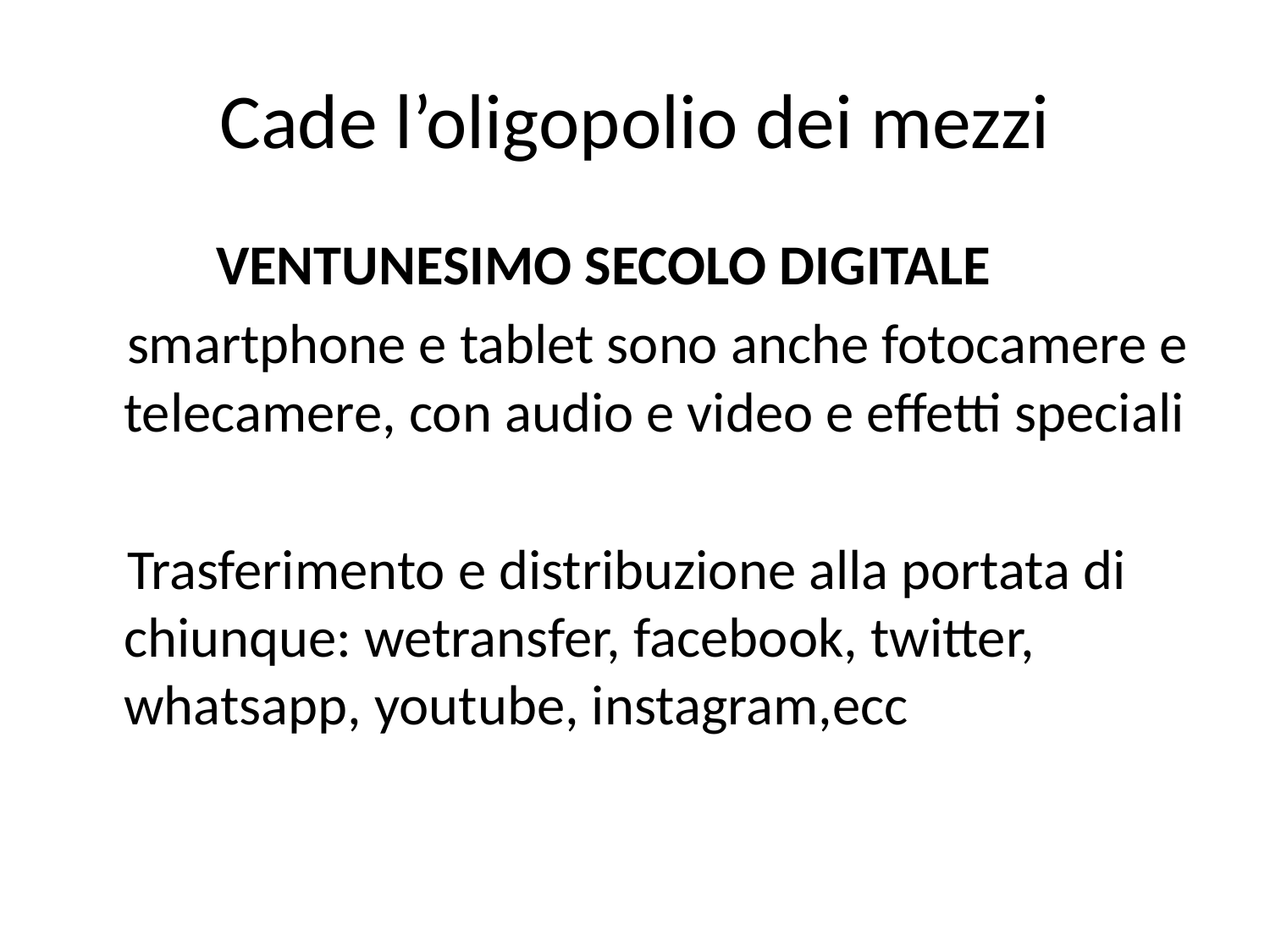

# Cade l’oligopolio dei mezzi
           VENTUNESIMO SECOLO DIGITALE
    smartphone e tablet sono anche fotocamere e telecamere, con audio e video e effetti speciali

    Trasferimento e distribuzione alla portata di chiunque: wetransfer, facebook, twitter, whatsapp, youtube, instagram,ecc